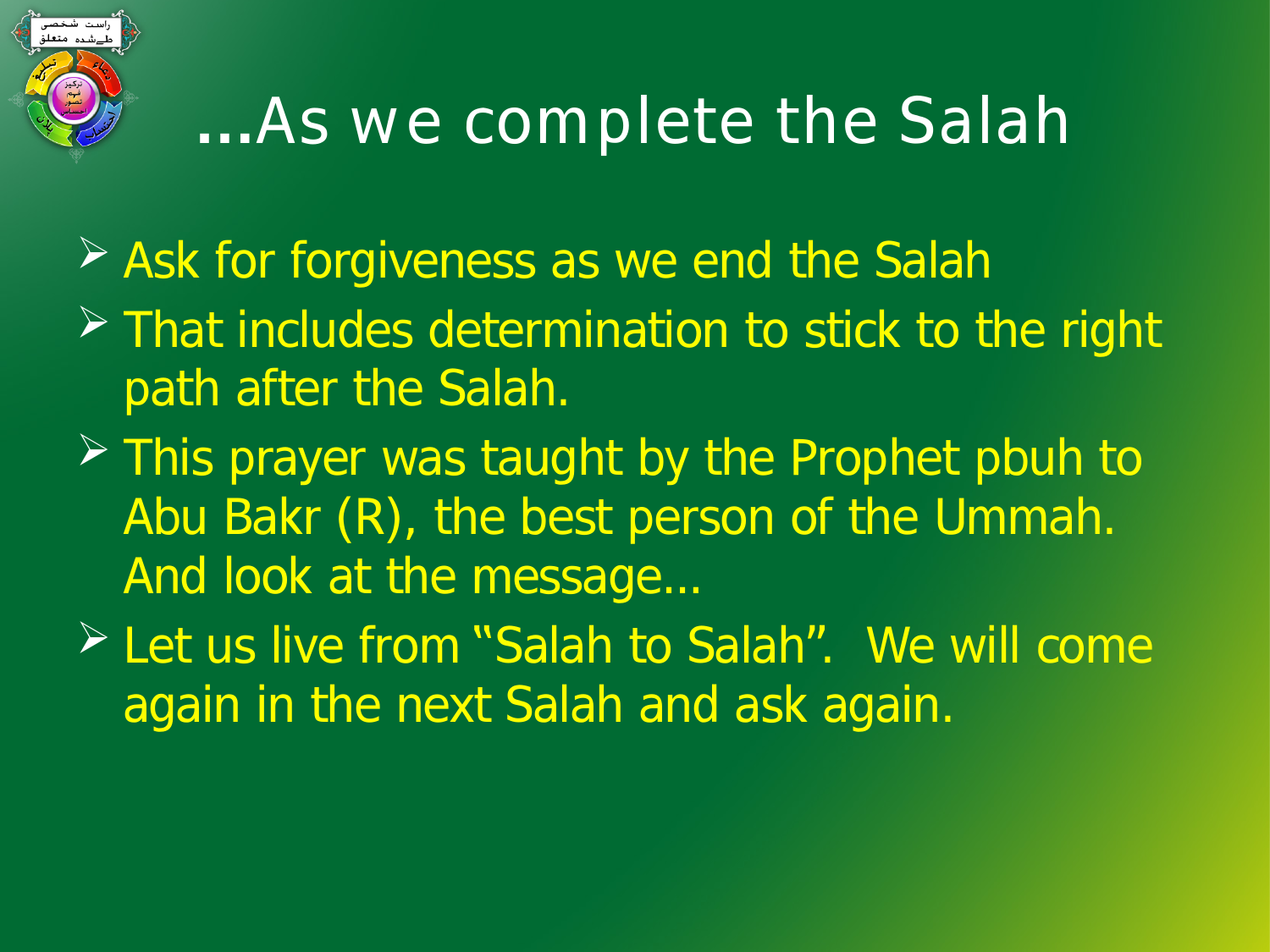

# As we complete the Salah…
Ask for forgiveness as we end the Salah
That includes determination to stick to the right path after the Salah.
This prayer was taught by the Prophet pbuh to Abu Bakr (R), the best person of the Ummah.  And look at the message…
Let us live from “Salah to Salah”.  We will come again in the next Salah and ask again.